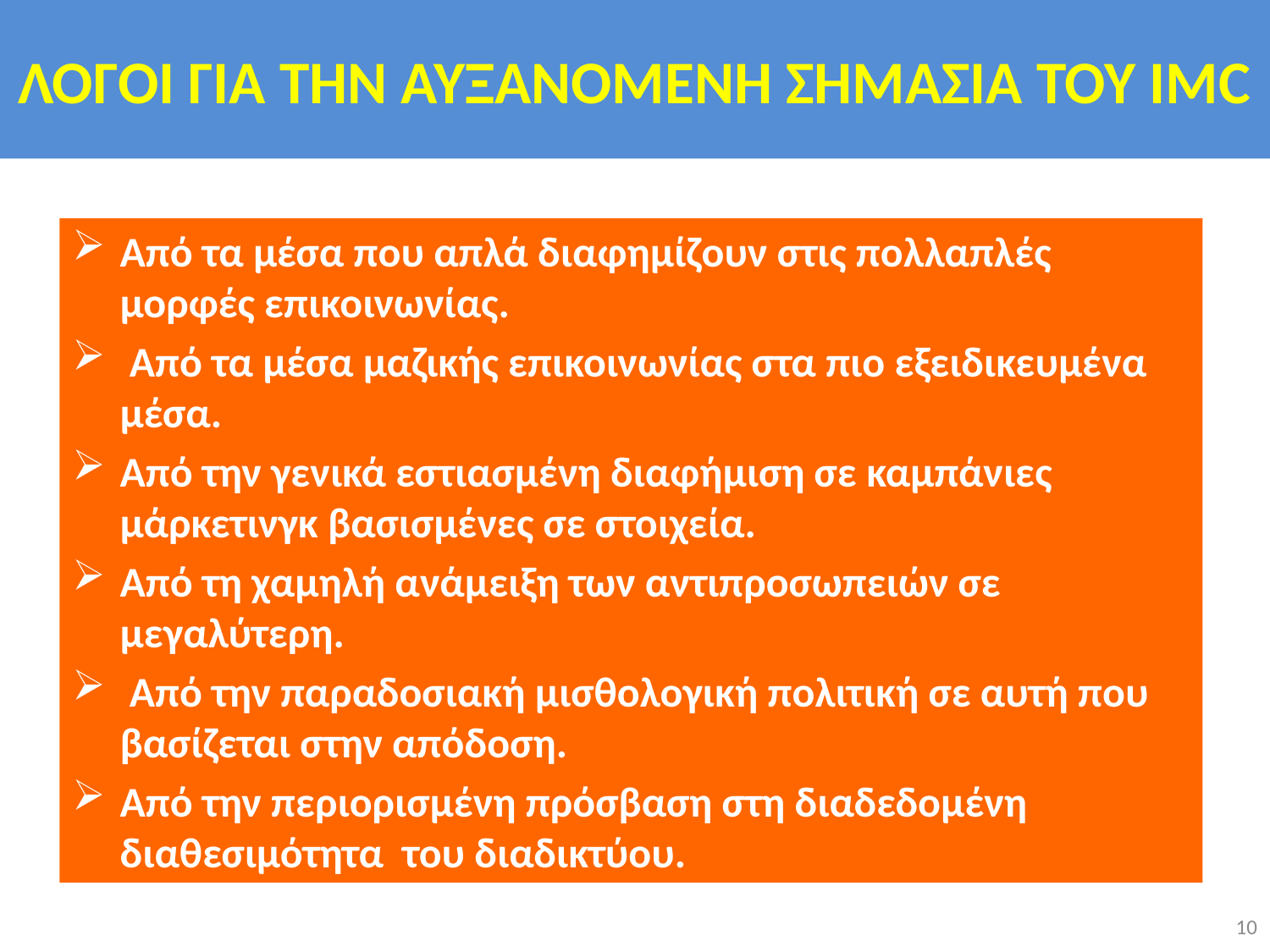

ΛΟΓΟΙ ΓΙΑ ΤΗΝ ΑΥΞΑΝΟΜΕΝΗ ΣΗΜΑΣΙΑ ΤΟΥ IMC
Από τα μέσα που απλά διαφημίζουν στις πολλαπλές μορφές επικοινωνίας.
 Από τα μέσα μαζικής επικοινωνίας στα πιο εξειδικευμένα μέσα.
Από την γενικά εστιασμένη διαφήμιση σε καμπάνιες μάρκετινγκ βασισμένες σε στοιχεία.
Από τη χαμηλή ανάμειξη των αντιπροσωπειών σε μεγαλύτερη.
 Από την παραδοσιακή μισθολογική πολιτική σε αυτή που βασίζεται στην απόδοση.
Από την περιορισμένη πρόσβαση στη διαδεδομένη διαθεσιμότητα  του διαδικτύου.
10